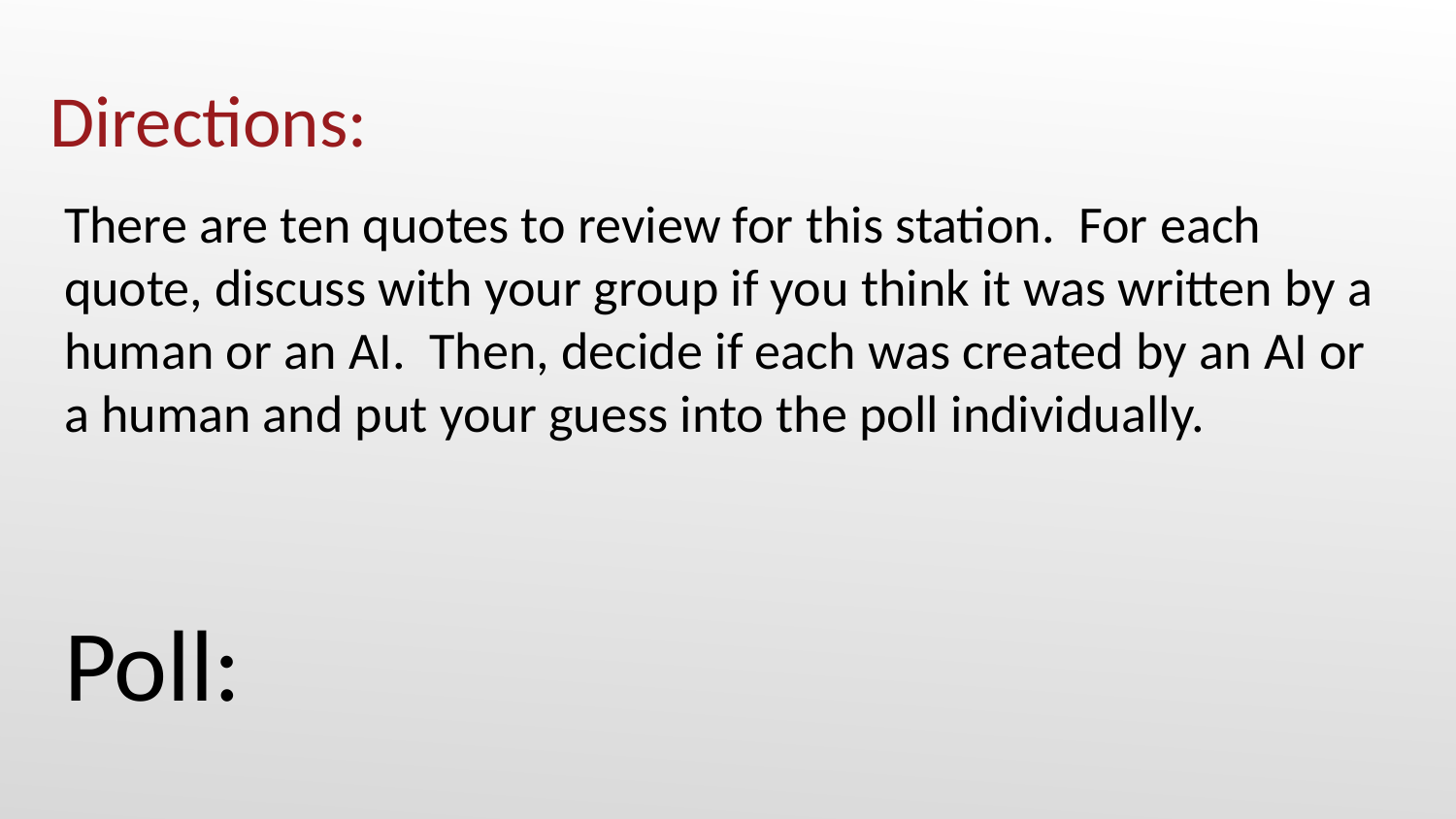

# Directions:
There are ten quotes to review for this station.  For each quote, discuss with your group if you think it was written by a human or an AI.  Then, decide if each was created by an AI or a human and put your guess into the poll individually.

Poll: